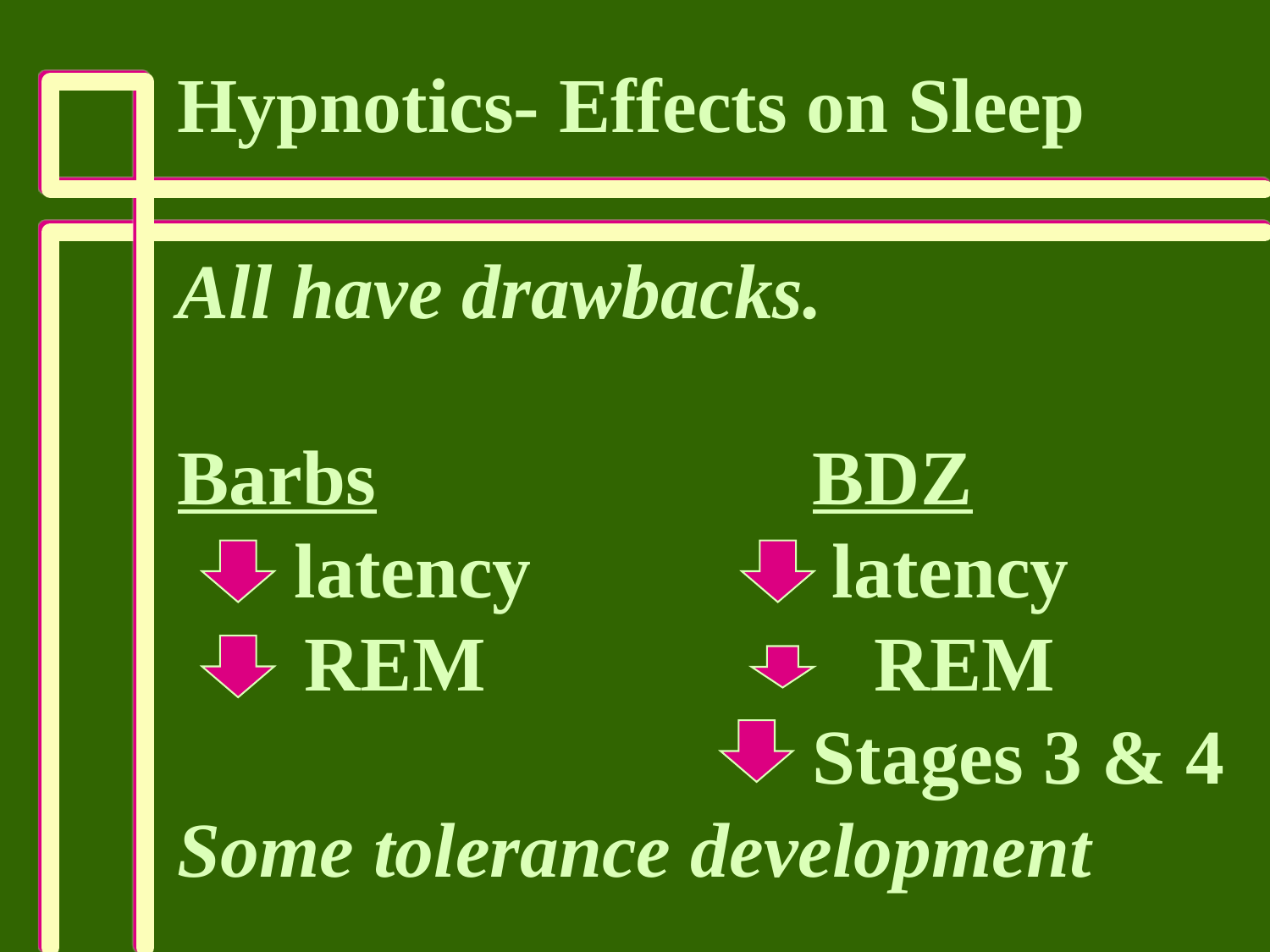

Hypnotics- Effects on Sleep

All have drawbacks.

Barbs				BDZ
      latency			 latency
	REM                    REM
					Stages 3 & 4
Some tolerance development